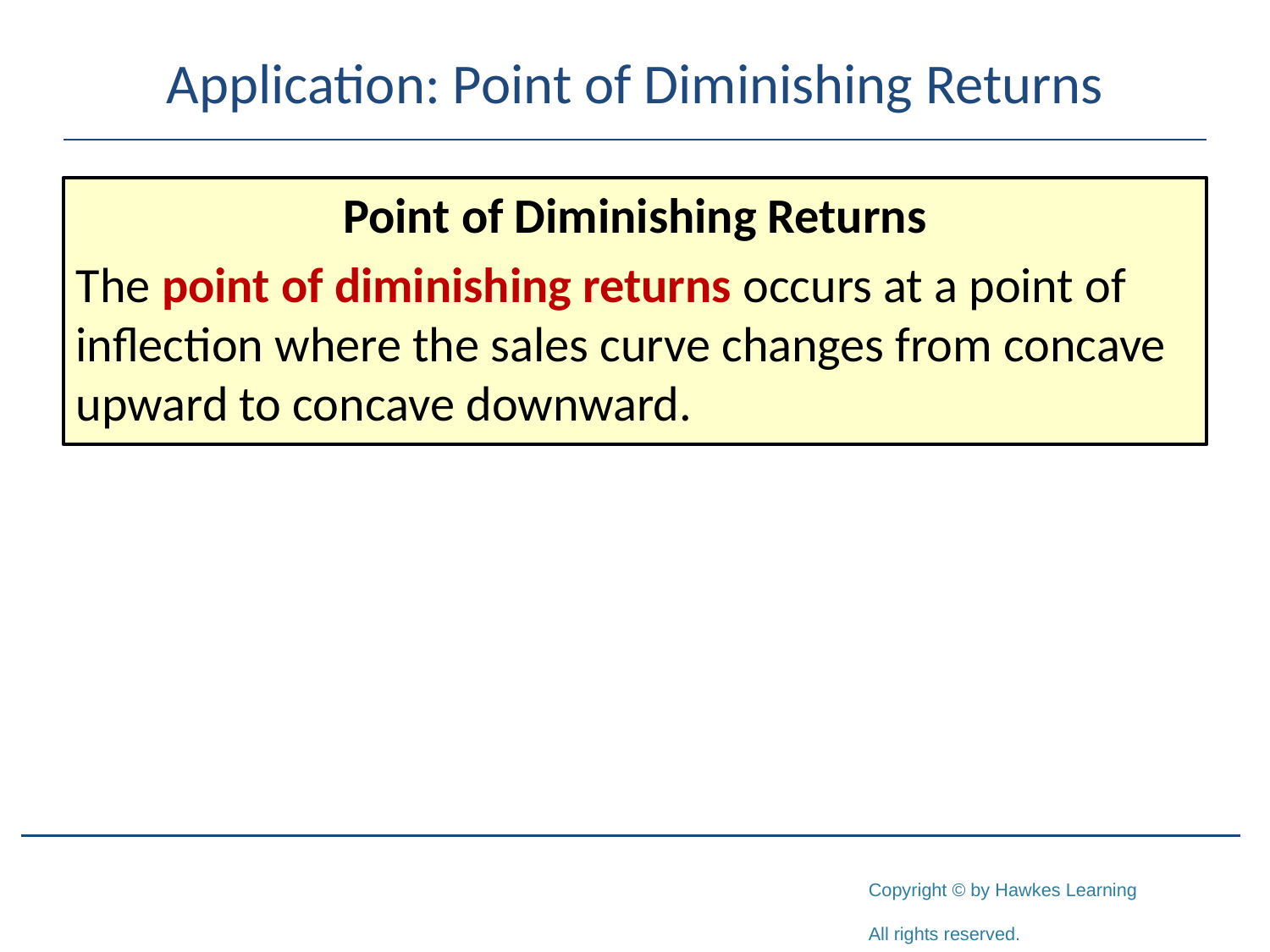

# Application: Point of Diminishing Returns
Point of Diminishing Returns
The point of diminishing returns occurs at a point of inflection where the sales curve changes from concave upward to concave downward.